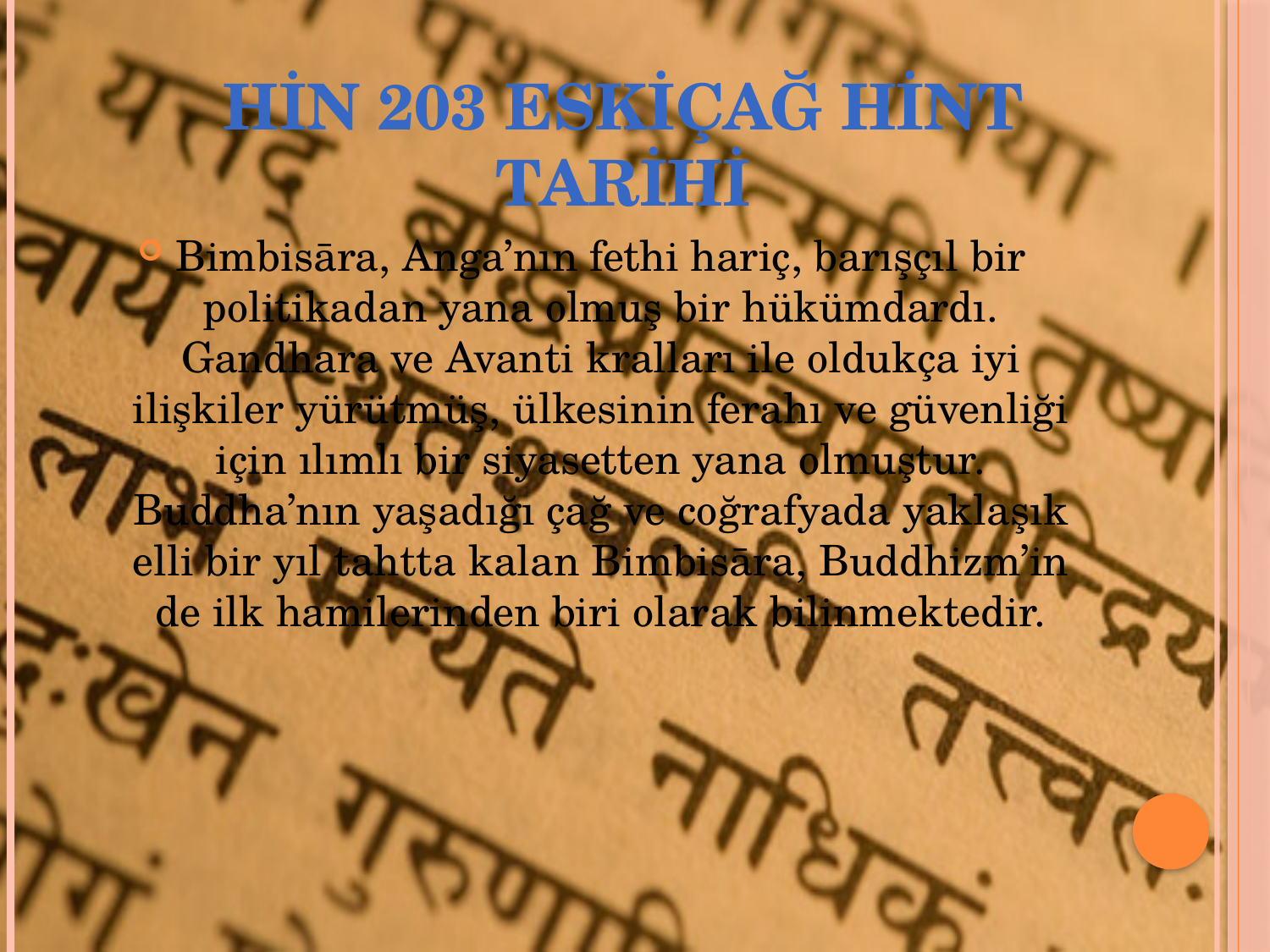

# Hin 203 eskiçağ hint tarihi

Bimbisāra, Anga’nın fethi hariç, barışçıl bir politikadan yana olmuş bir hükümdardı. Gandhara ve Avanti kralları ile oldukça iyi ilişkiler yürütmüş, ülkesinin ferahı ve güvenliği için ılımlı bir siyasetten yana olmuştur. Buddha’nın yaşadığı çağ ve coğrafyada yaklaşık elli bir yıl tahtta kalan Bimbisāra, Buddhizm’in de ilk hamilerinden biri olarak bilinmektedir.